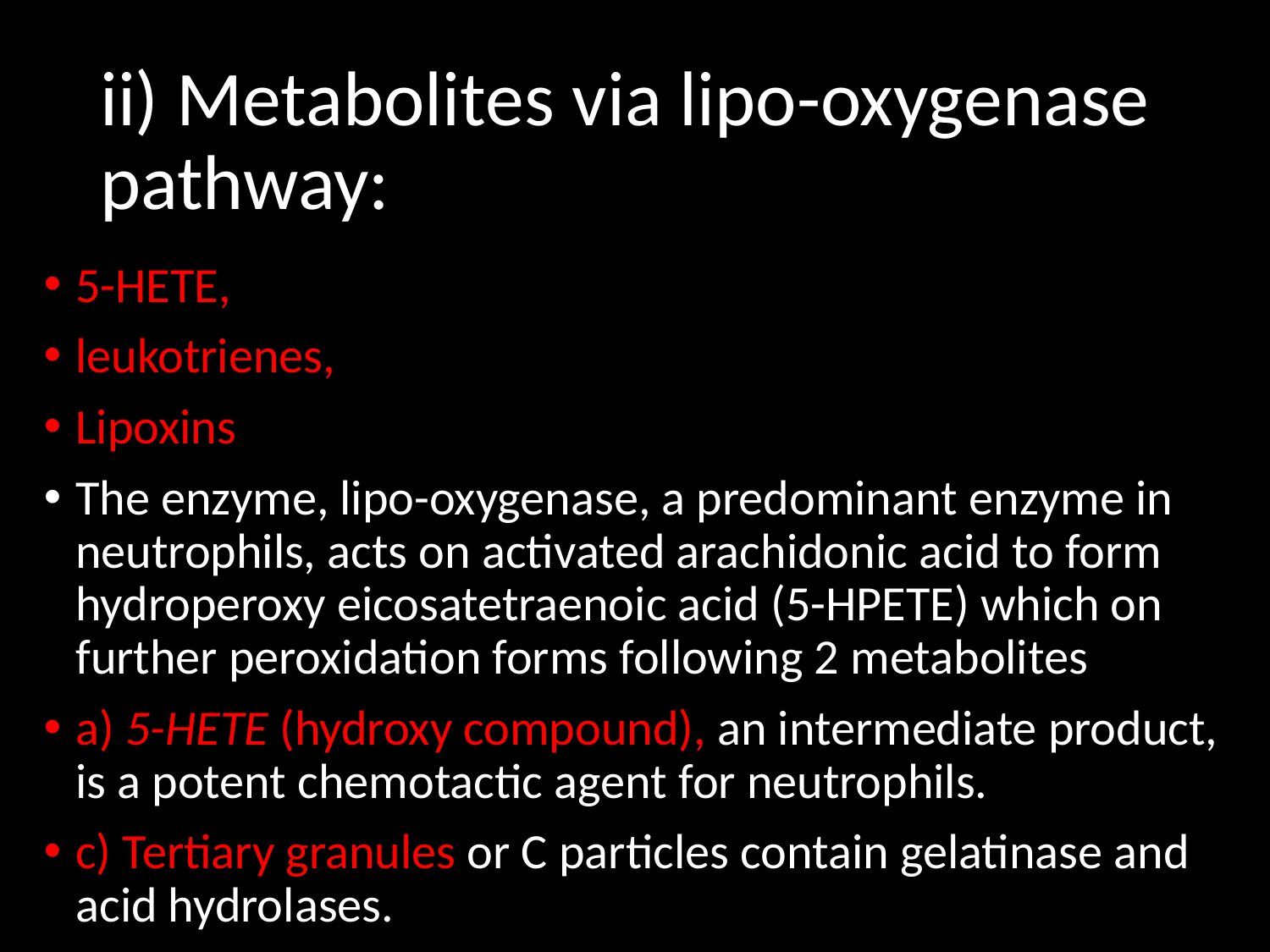

# ii) Metabolites via lipo-oxygenase pathway:
5-HETE,
leukotrienes,
Lipoxins
The enzyme, lipo-oxygenase, a predominant enzyme in neutrophils, acts on activated arachidonic acid to form hydroperoxy eicosatetraenoic acid (5-HPETE) which on further peroxidation forms following 2 metabolites
a) 5-HETE (hydroxy compound), an intermediate product, is a potent chemotactic agent for neutrophils.
c) Tertiary granules or C particles contain gelatinase and acid hydrolases.